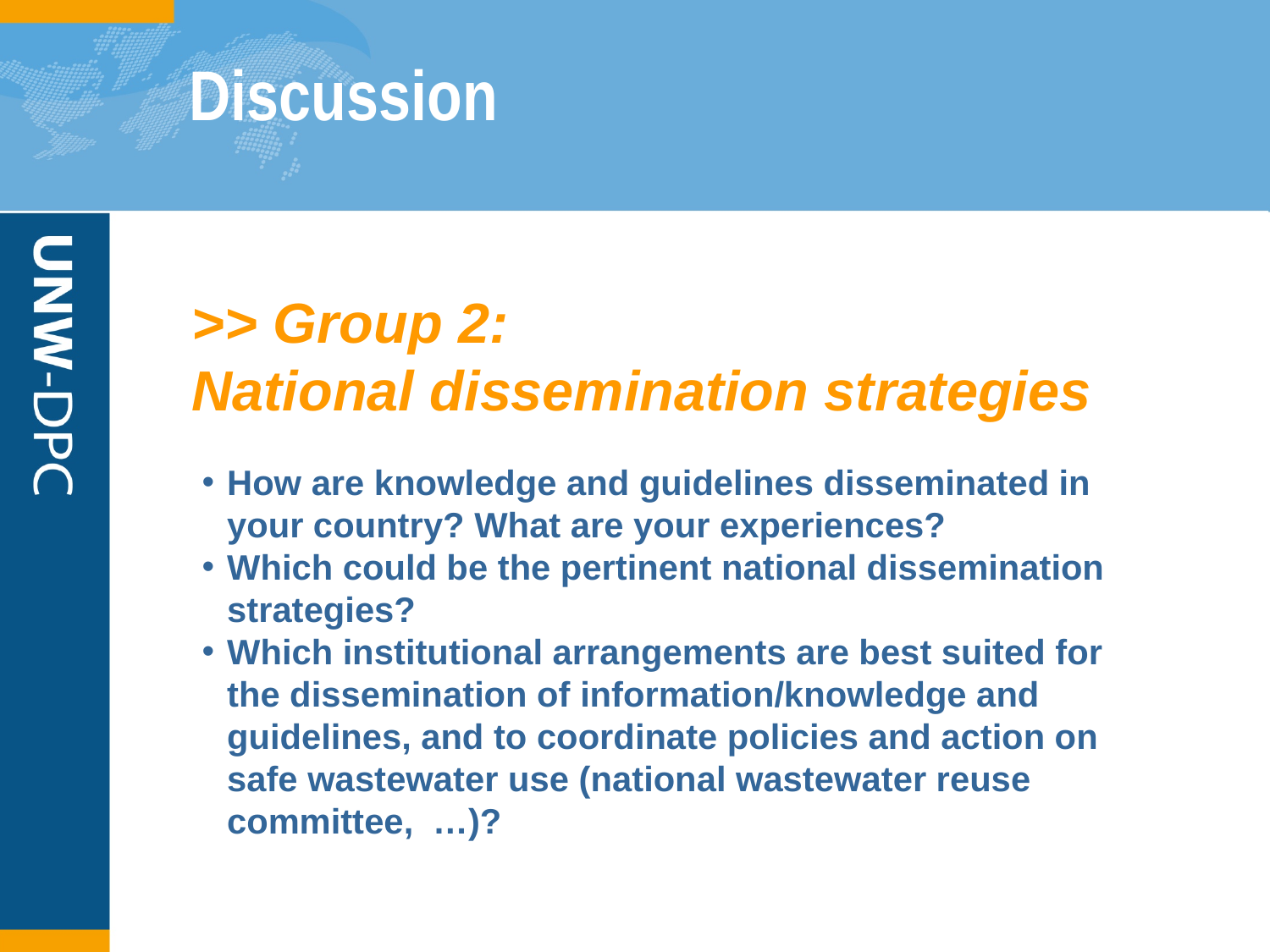

# Discussion

>> Group 2:
National dissemination strategies

How are knowledge and guidelines disseminated in your country? What are your experiences?
Which could be the pertinent national dissemination strategies?
Which institutional arrangements are best suited for the dissemination of information/knowledge and guidelines, and to coordinate policies and action on safe wastewater use (national wastewater reuse committee,  …)?